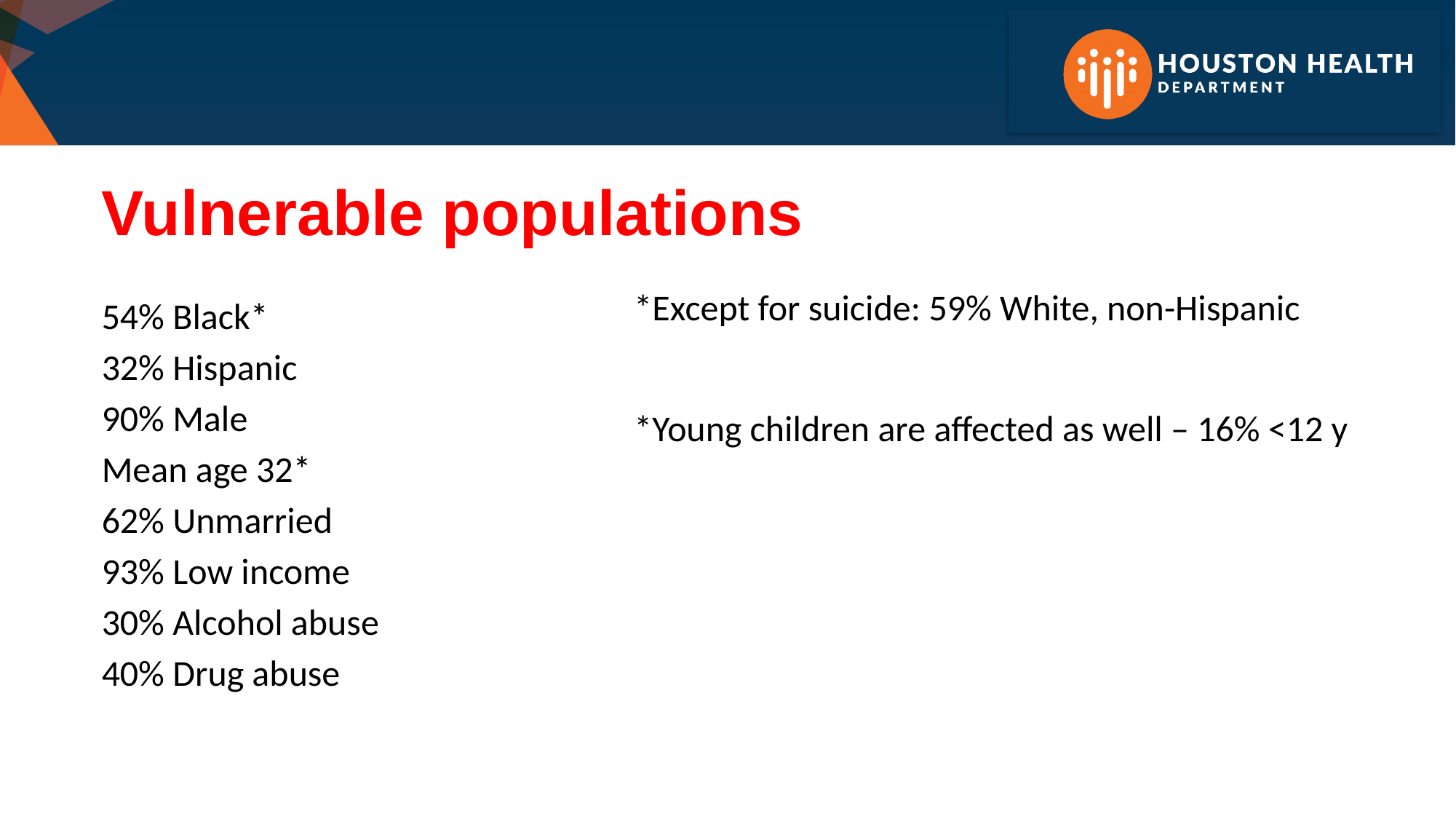

# Vulnerable populations
54% Black*
32% Hispanic
90% Male
Mean age 32*
62% Unmarried
93% Low income
30% Alcohol abuse
40% Drug abuse

*Except for suicide: 59% White, non-Hispanic
*Young children are affected as well – 16% <12 y